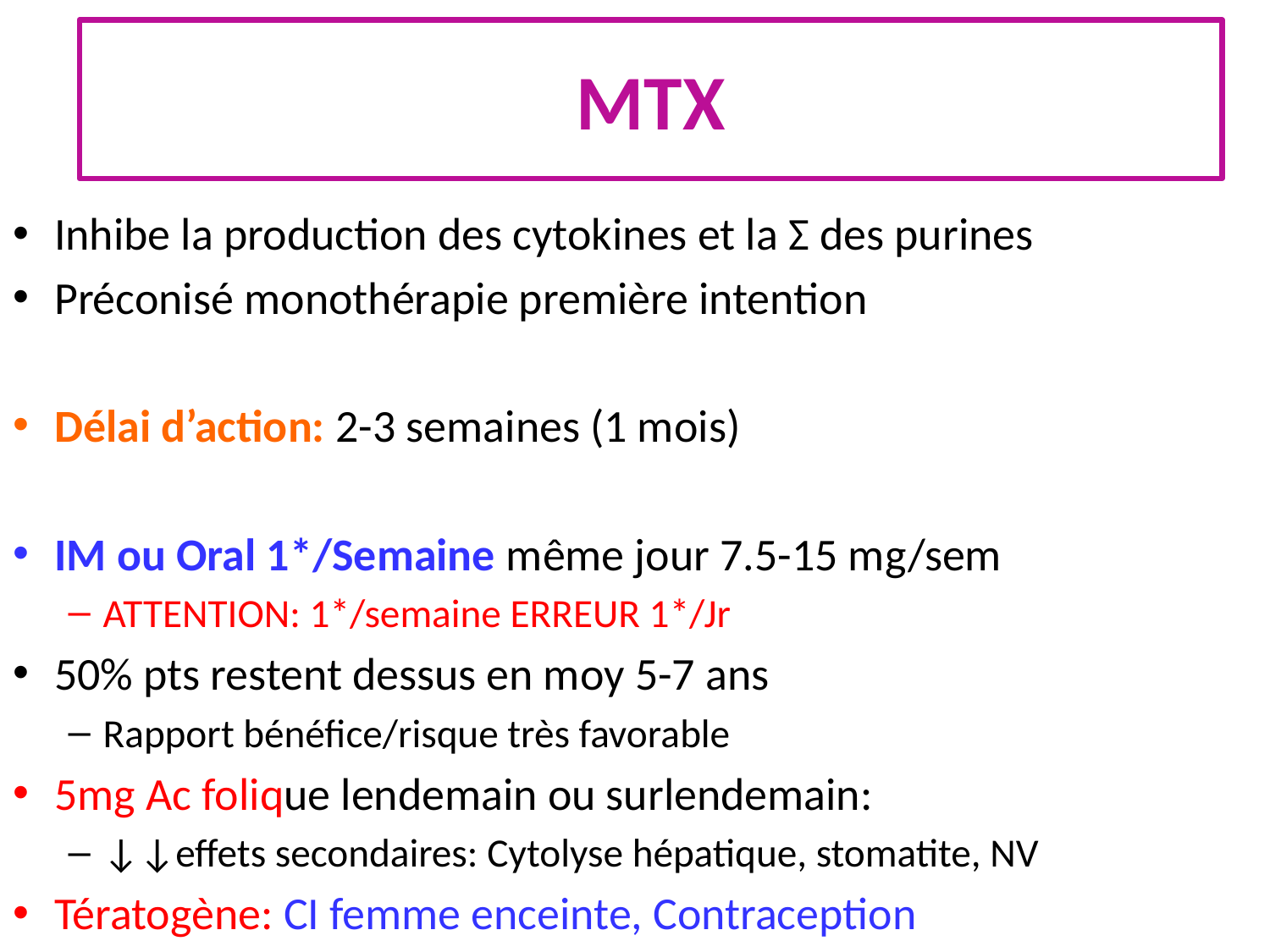

MTX
Inhibe la production des cytokines et la Σ des purines
Préconisé monothérapie première intention

Délai d’action: 2-3 semaines (1 mois)

IM ou Oral 1*/Semaine même jour 7.5-15 mg/sem
ATTENTION: 1*/semaine ERREUR 1*/Jr
50% pts restent dessus en moy 5-7 ans
Rapport bénéfice/risque très favorable
5mg Ac folique lendemain ou surlendemain:
↓↓effets secondaires: Cytolyse hépatique, stomatite, NV
Tératogène: CI femme enceinte, Contraception